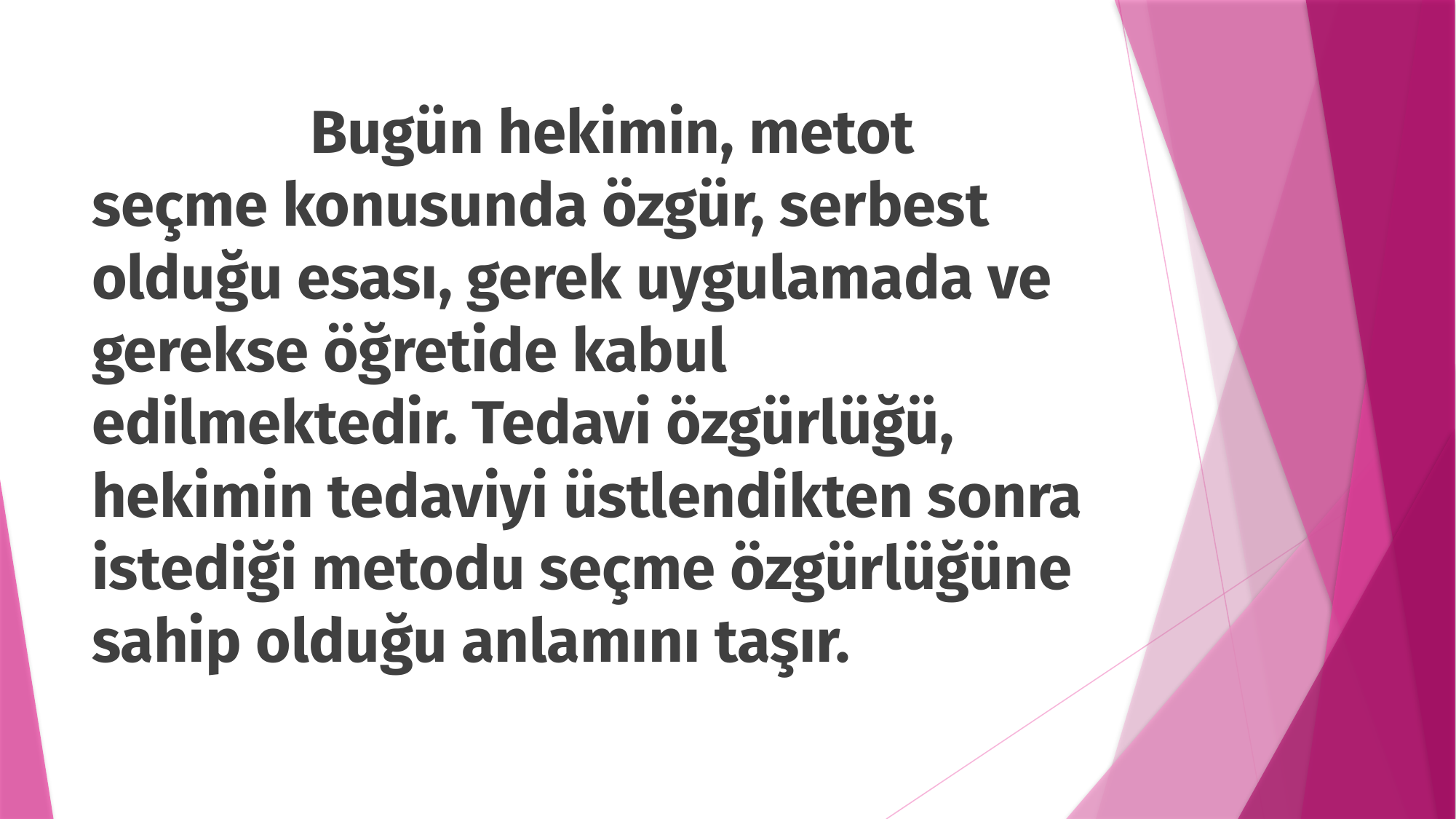

Bugün hekimin, metot seçme konusunda özgür, serbest olduğu esası, gerek uygulamada ve gerekse öğretide kabul edilmektedir. Tedavi özgürlüğü, hekimin tedaviyi üstlendikten sonra istediği metodu seçme özgürlüğüne sahip olduğu anlamını taşır.